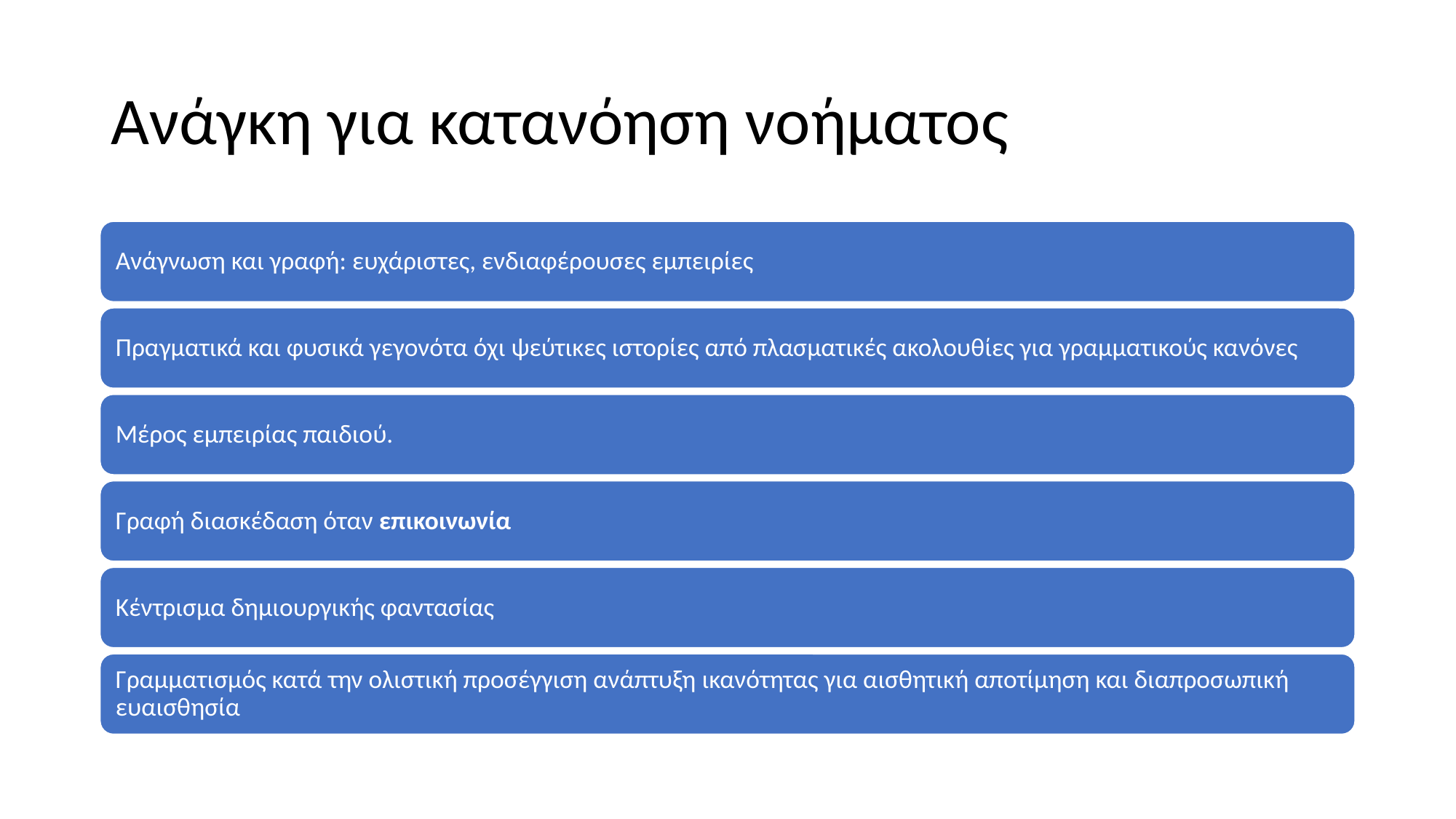

# Ανάγκη για κατανόηση νοήματος
Ανάγνωση και γραφή: ευχάριστες, ενδιαφέρουσες εμπειρίες
Πραγματικά και φυσικά γεγονότα όχι ψεύτικες ιστορίες από πλασματικές ακολουθίες για γραμματικούς κανόνες
Μέρος εμπειρίας παιδιού.
Γραφή διασκέδαση όταν επικοινωνία
Κέντρισμα δημιουργικής φαντασίας
Γραμματισμός κατά την ολιστική προσέγγιση ανάπτυξη ικανότητας για αισθητική αποτίμηση και διαπροσωπική ευαισθησία